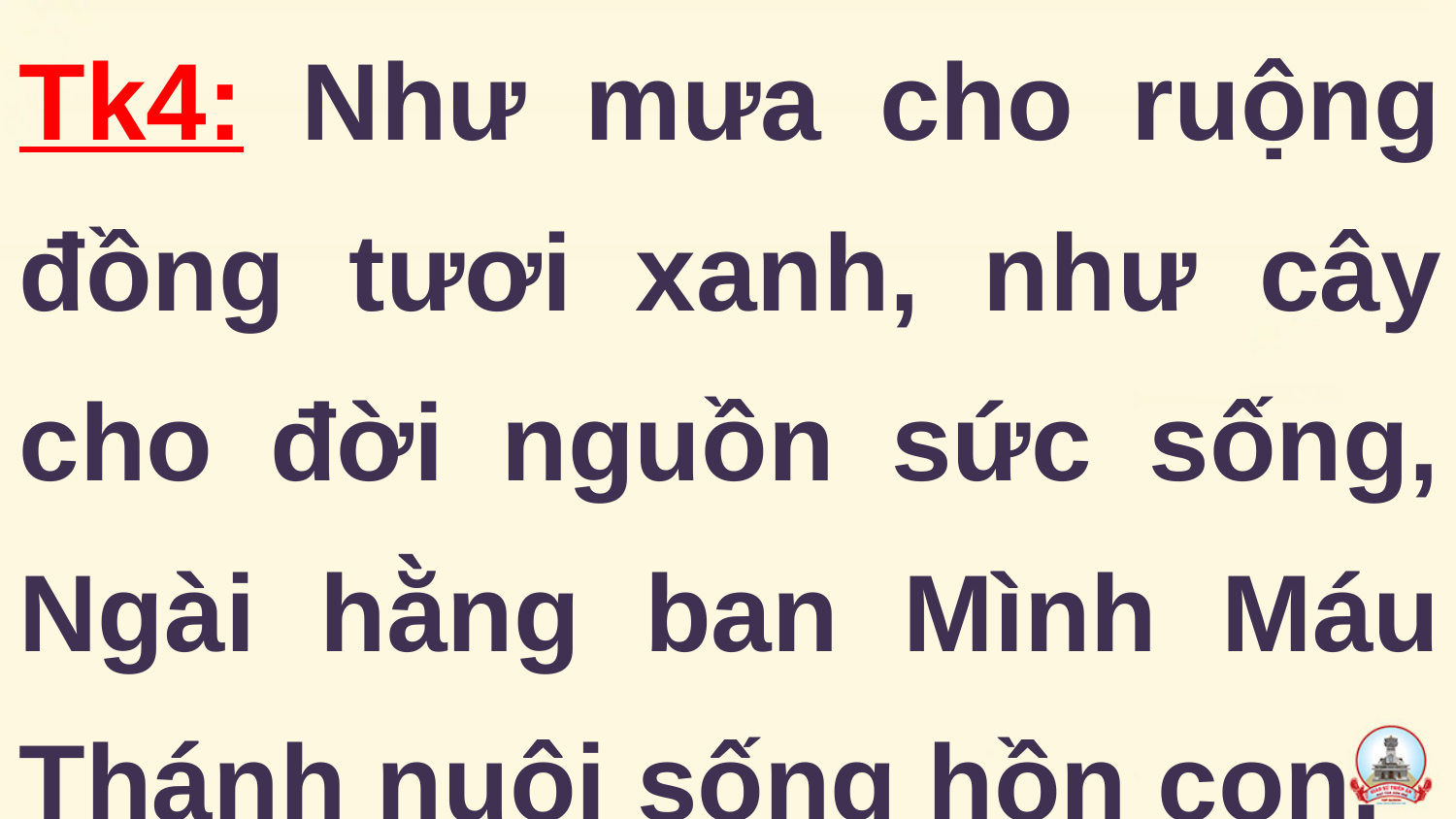

Tk4: Như mưa cho ruộng đồng tươi xanh, như cây cho đời nguồn sức sống, Ngài hằng ban Mình Máu Thánh nuôi sống hồn con.